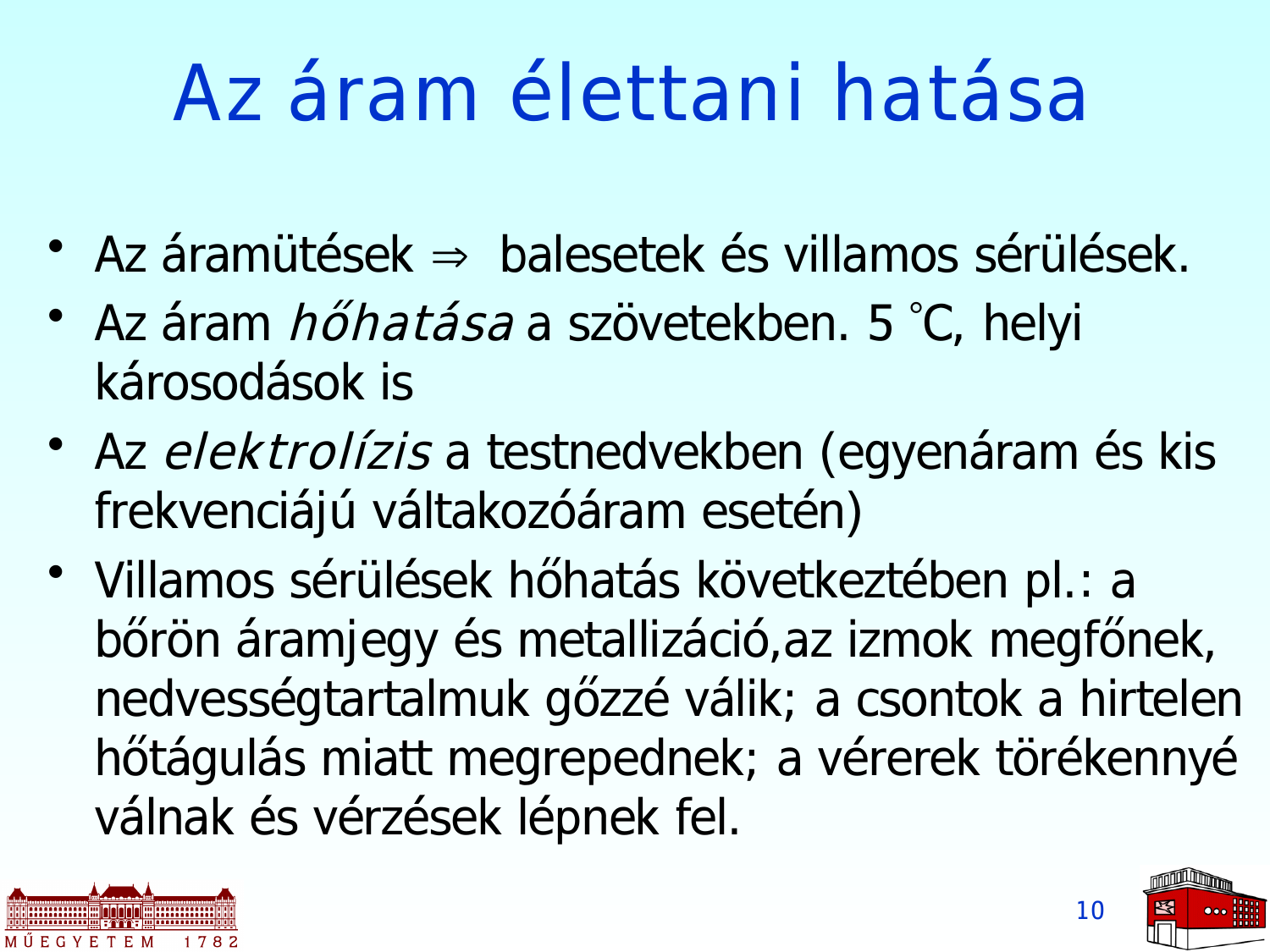

# Az áram élettani hatása
Az áramütések ⇒  balesetek és villamos sérülések.
Az áram hőhatása a szövetekben. 5 °C, helyi károsodások is
Az elektrolízis a testnedvekben (egyenáram és kis frekvenciájú váltakozóáram esetén)
Villamos sérülések hőhatás következtében pl.: a bőrön áramjegy és metallizáció,az izmok megfőnek, nedvességtartalmuk gőzzé válik; a csontok a hirtelen hőtágulás miatt megrepednek; a vérerek törékennyé válnak és vérzések lépnek fel.
10